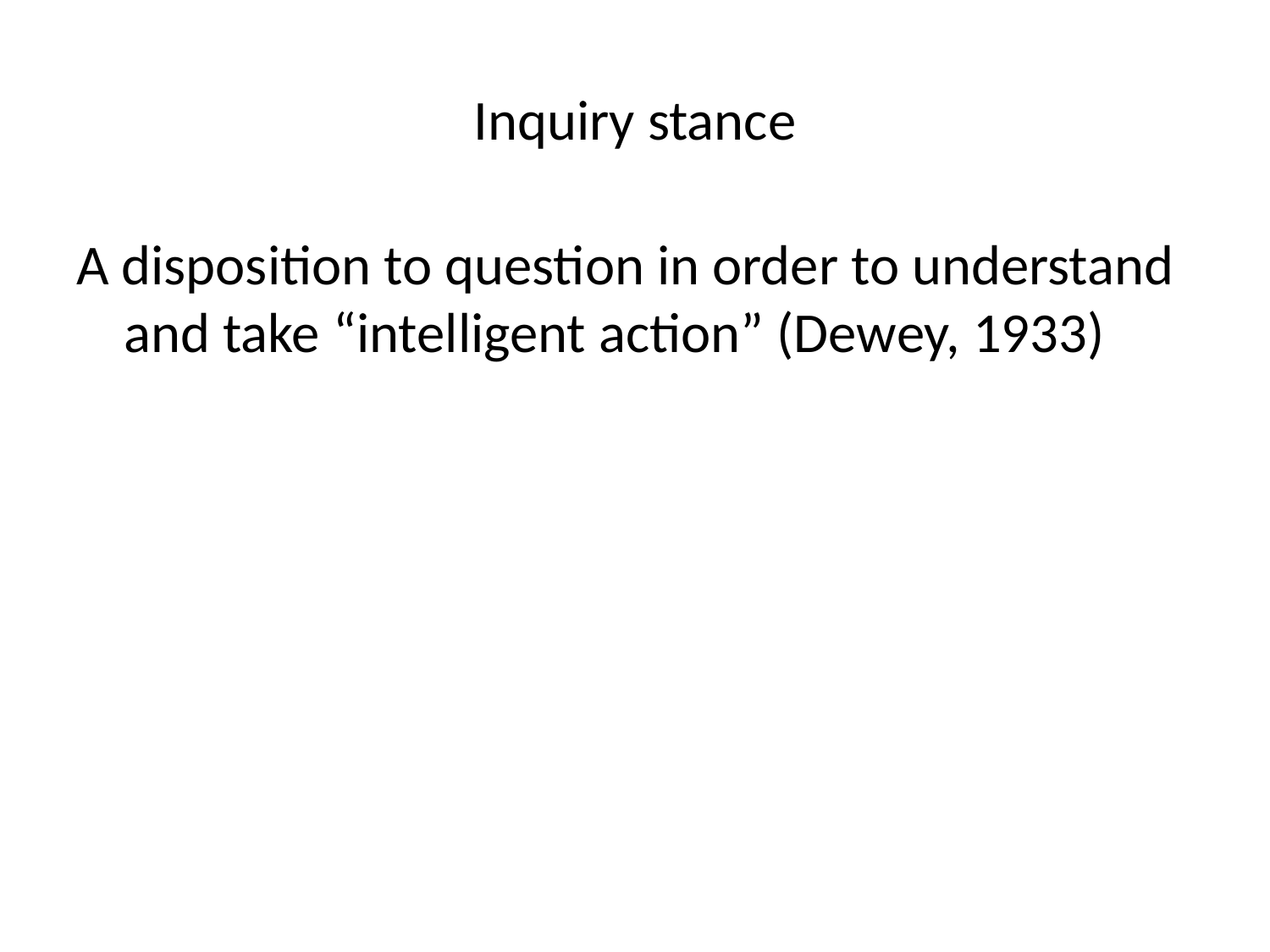

# Inquiry stance
A disposition to question in order to understand and take “intelligent action” (Dewey, 1933)